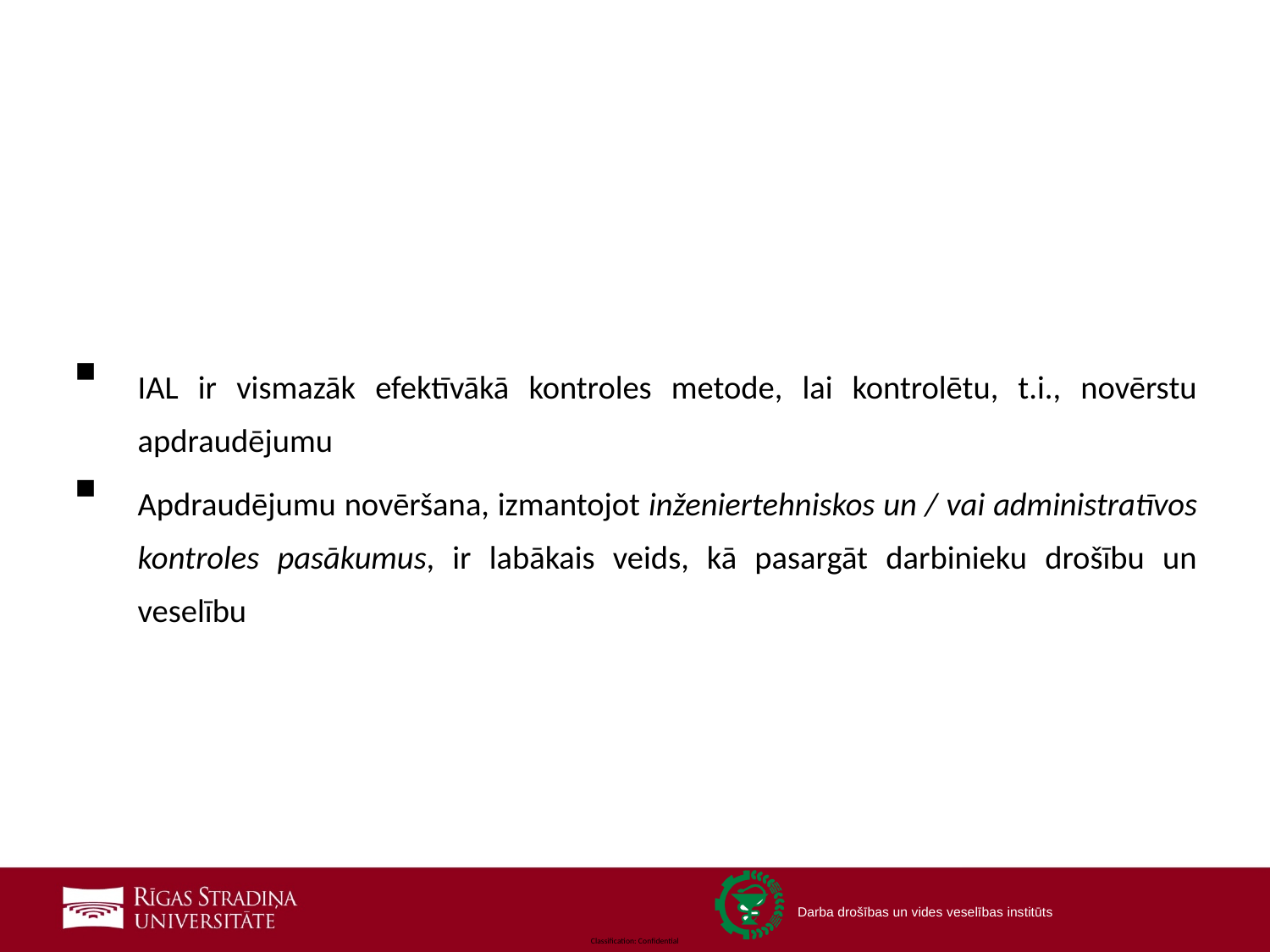

IAL ir vismazāk efektīvākā kontroles metode, lai kontrolētu, t.i., novērstu apdraudējumu
Apdraudējumu novēršana, izmantojot inženiertehniskos un / vai administratīvos kontroles pasākumus, ir labākais veids, kā pasargāt darbinieku drošību un veselību